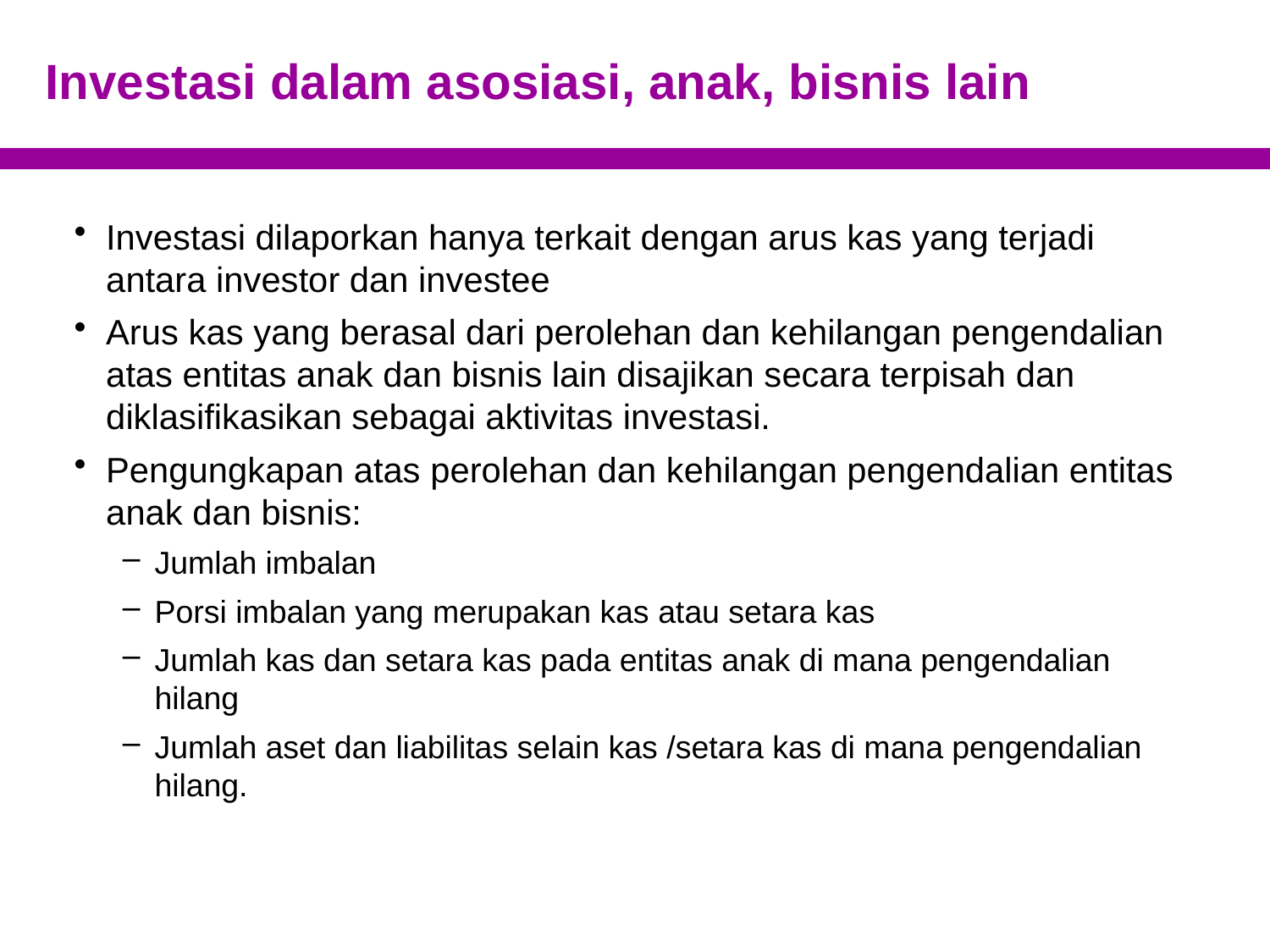

# Investasi dalam asosiasi, anak, bisnis lain
Investasi dilaporkan hanya terkait dengan arus kas yang terjadi antara investor dan investee
Arus kas yang berasal dari perolehan dan kehilangan pengendalian atas entitas anak dan bisnis lain disajikan secara terpisah dan diklasifikasikan sebagai aktivitas investasi.
Pengungkapan atas perolehan dan kehilangan pengendalian entitas anak dan bisnis:
Jumlah imbalan
Porsi imbalan yang merupakan kas atau setara kas
Jumlah kas dan setara kas pada entitas anak di mana pengendalian hilang
Jumlah aset dan liabilitas selain kas /setara kas di mana pengendalian hilang.